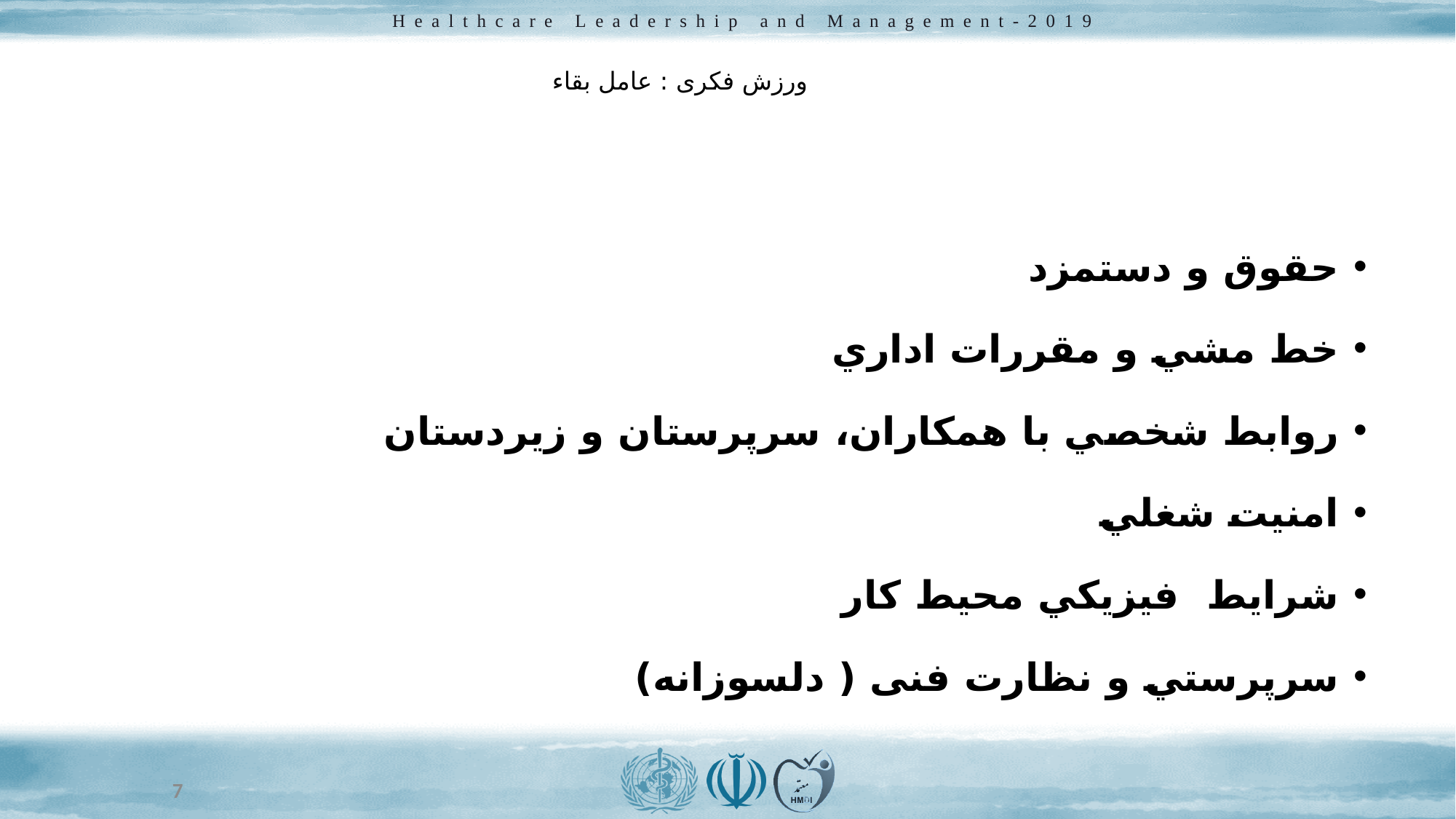

# ورزش فکری : عامل بقاء
حقوق و دستمزد
خط مشي و مقررات اداري
روابط شخصي با همکاران، سرپرستان و زيردستان
امنيت شغلي
شرايط  فيزيکي محيط کار
سرپرستي و نظارت فنی ( دلسوزانه)
7